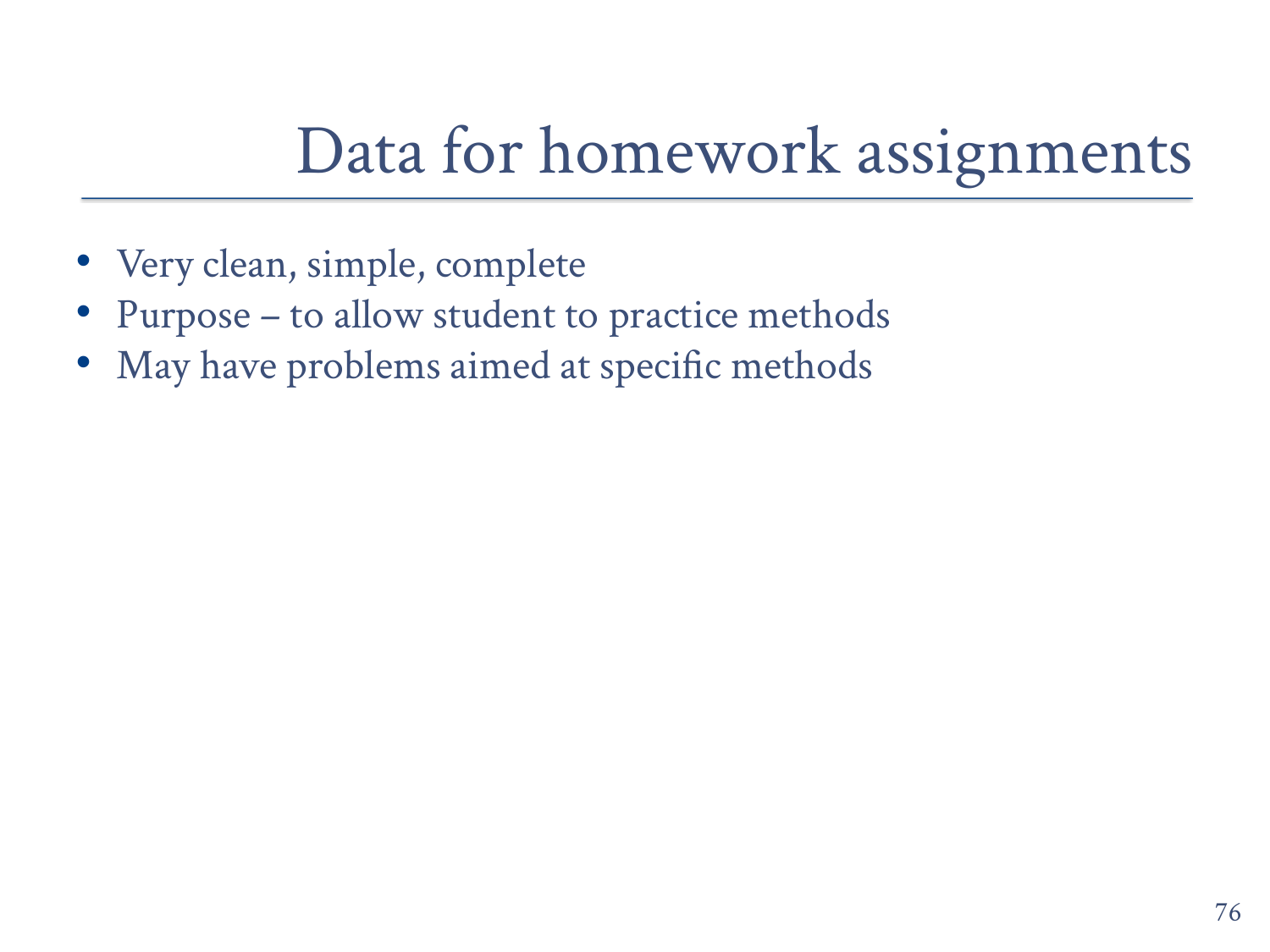

# Data for homework assignments
Very clean, simple, complete
Purpose – to allow student to practice methods
May have problems aimed at specific methods
76